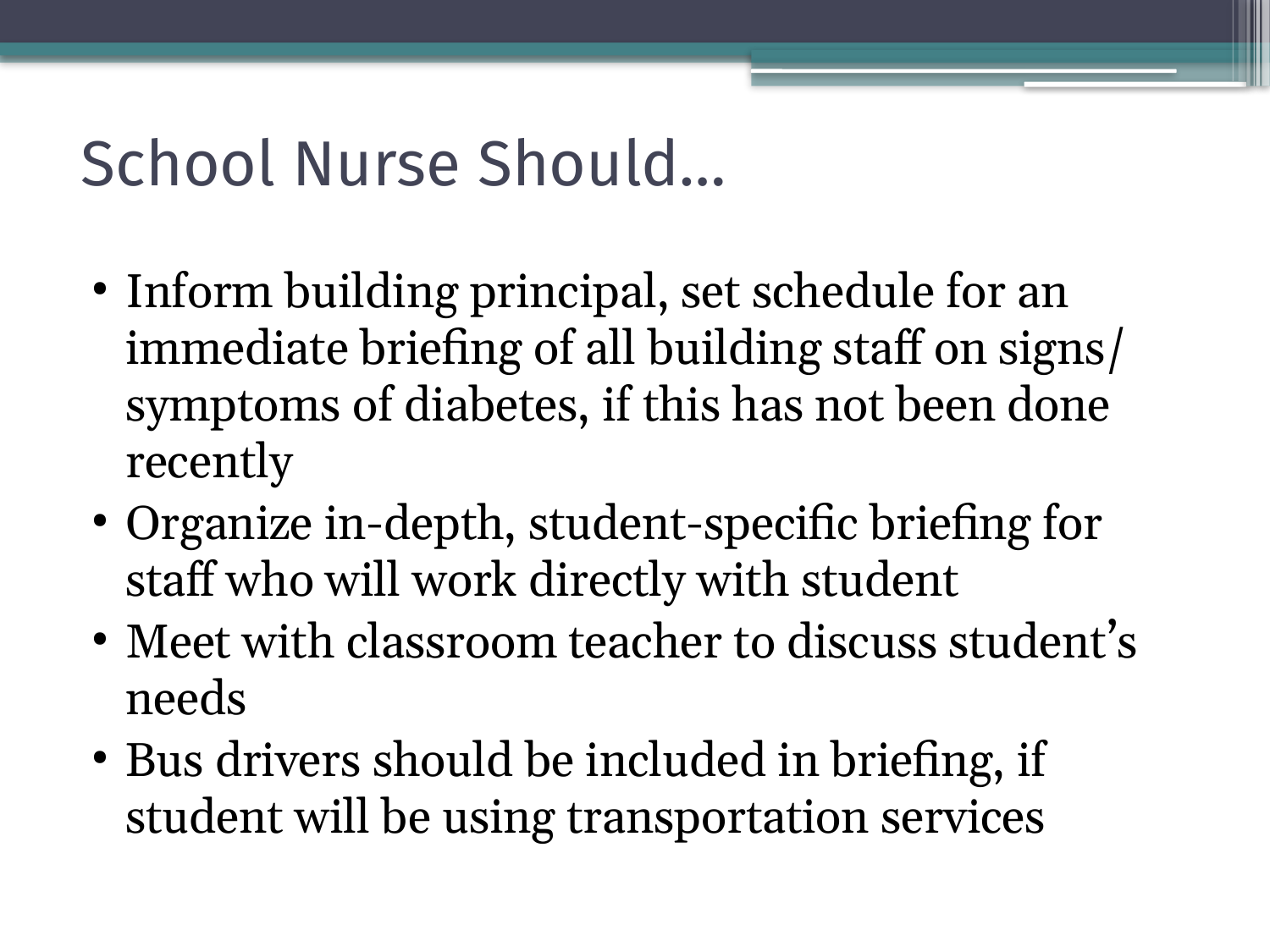

School Nurse Should…
Inform building principal, set schedule for an immediate briefing of all building staff on signs/ symptoms of diabetes, if this has not been done recently
Organize in-depth, student-specific briefing for staff who will work directly with student
Meet with classroom teacher to discuss student’s needs
Bus drivers should be included in briefing, if student will be using transportation services